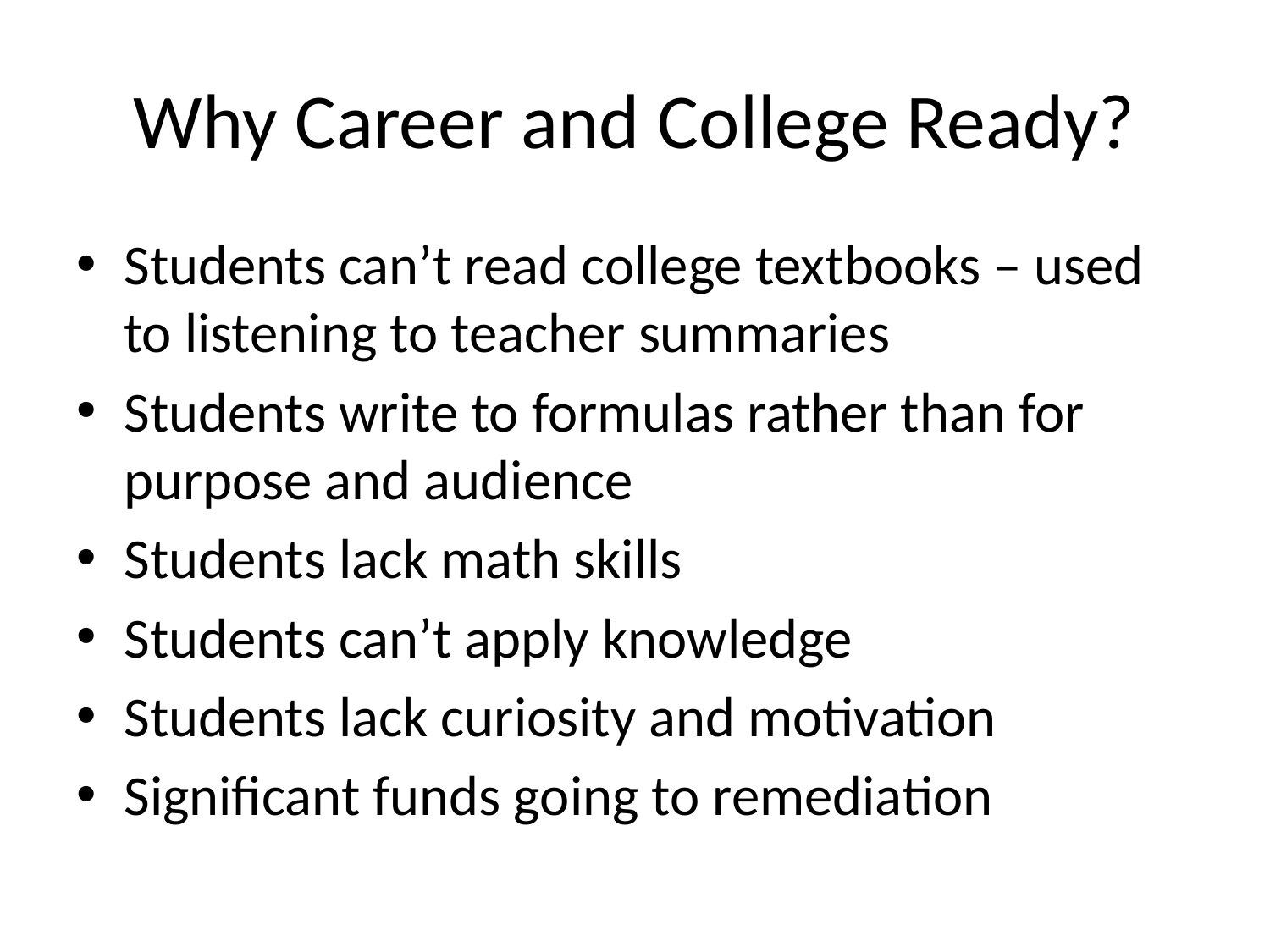

# Why Career and College Ready?
Students can’t read college textbooks – used to listening to teacher summaries
Students write to formulas rather than for purpose and audience
Students lack math skills
Students can’t apply knowledge
Students lack curiosity and motivation
Significant funds going to remediation